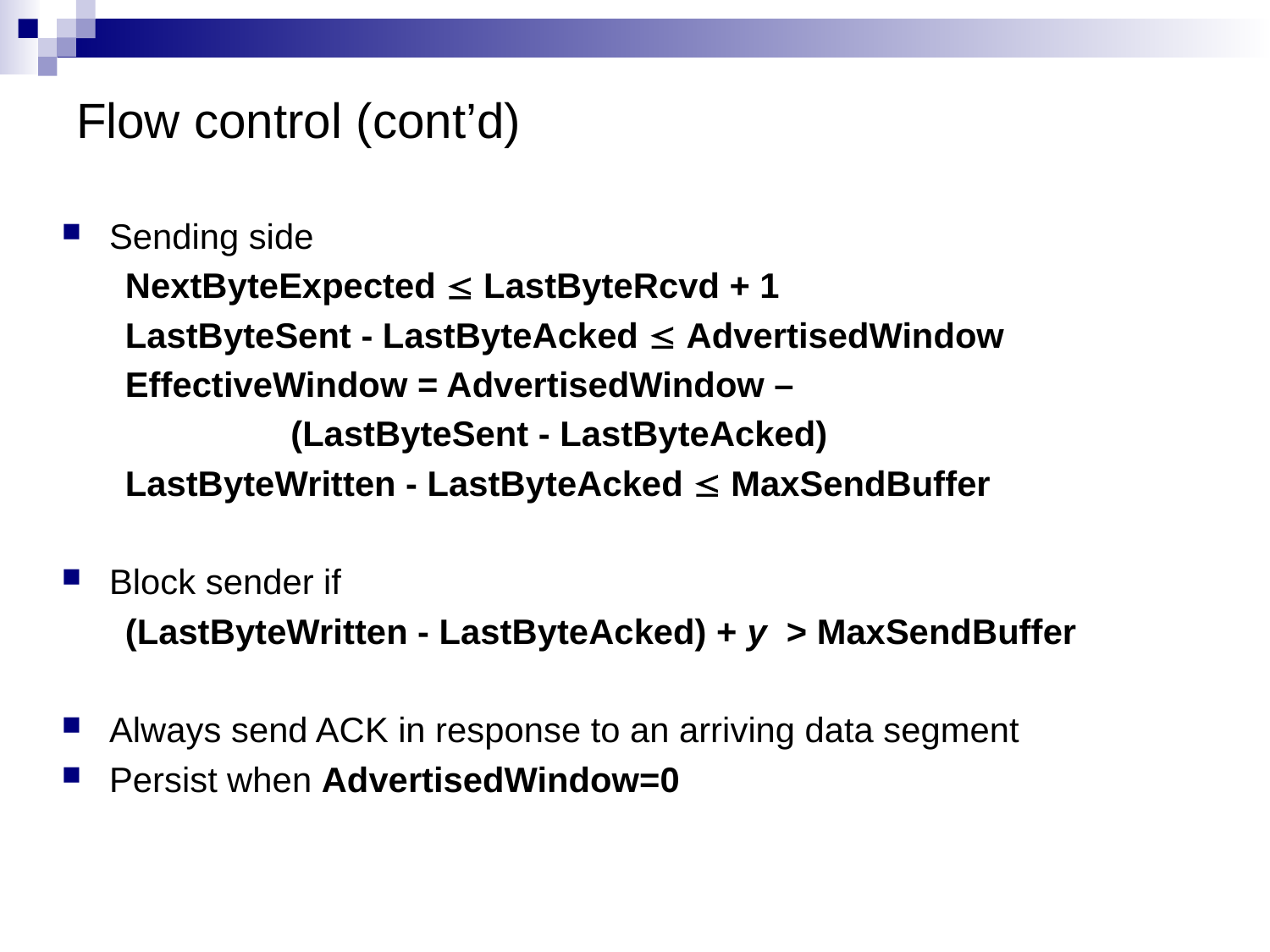

# Flow control (cont’d)
Sending side
NextByteExpected ≤ LastByteRcvd + 1
LastByteSent - LastByteAcked ≤ AdvertisedWindow
EffectiveWindow = AdvertisedWindow –
                 (LastByteSent - LastByteAcked)
LastByteWritten - LastByteAcked ≤ MaxSendBuffer

Block sender if
(LastByteWritten - LastByteAcked) + y  > MaxSendBuffer

Always send ACK in response to an arriving data segment
Persist when AdvertisedWindow=0